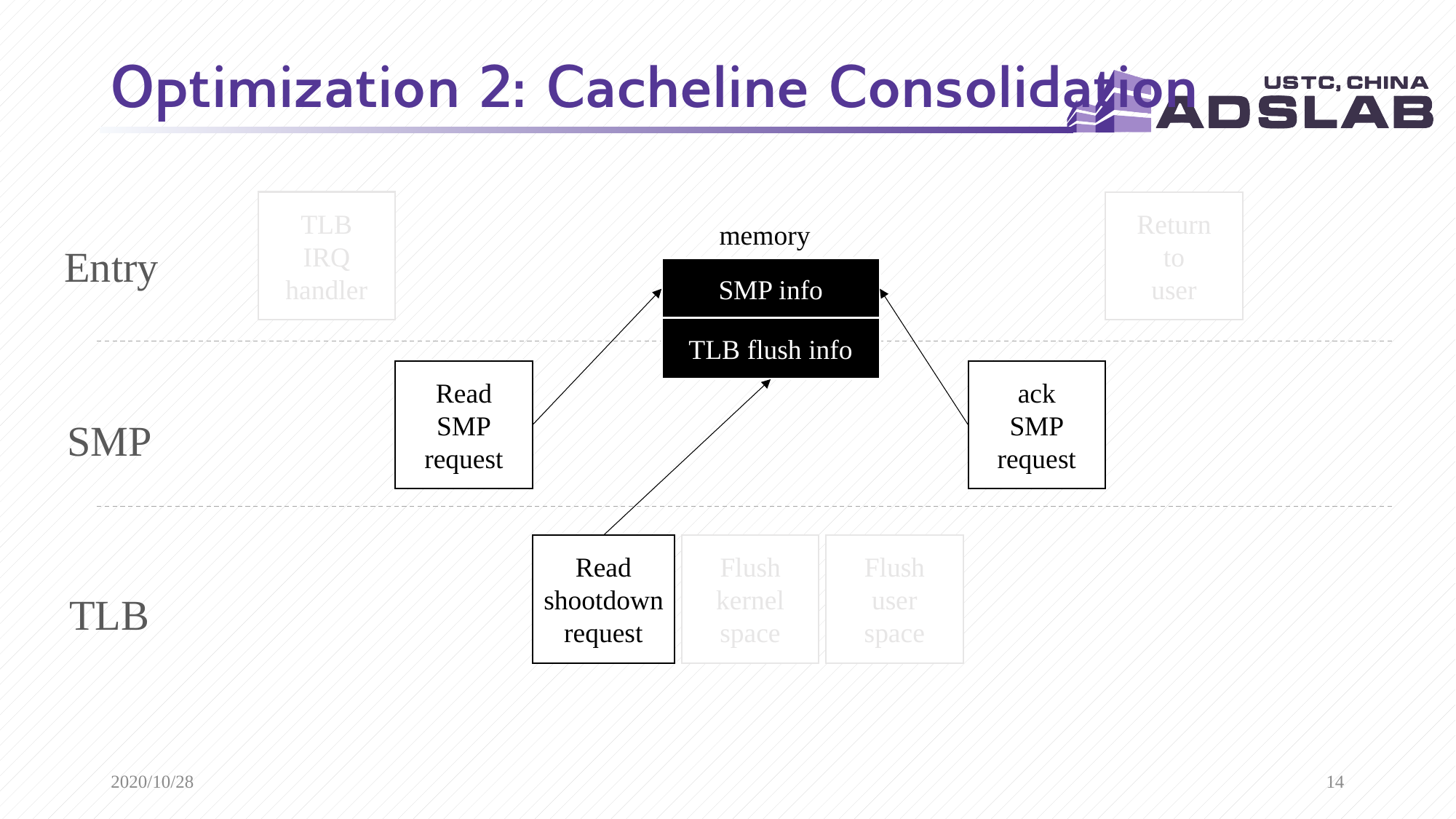

# Optimization 2: Cacheline Consolidation
TLB
IRQ
handler
Return
to
user
memory
Entry
SMP info
TLB flush info
Read
SMP
request
ack
SMP
request
SMP
Read
shootdown
request
Flush
kernel
space
Flush
user
space
TLB
2020/10/28